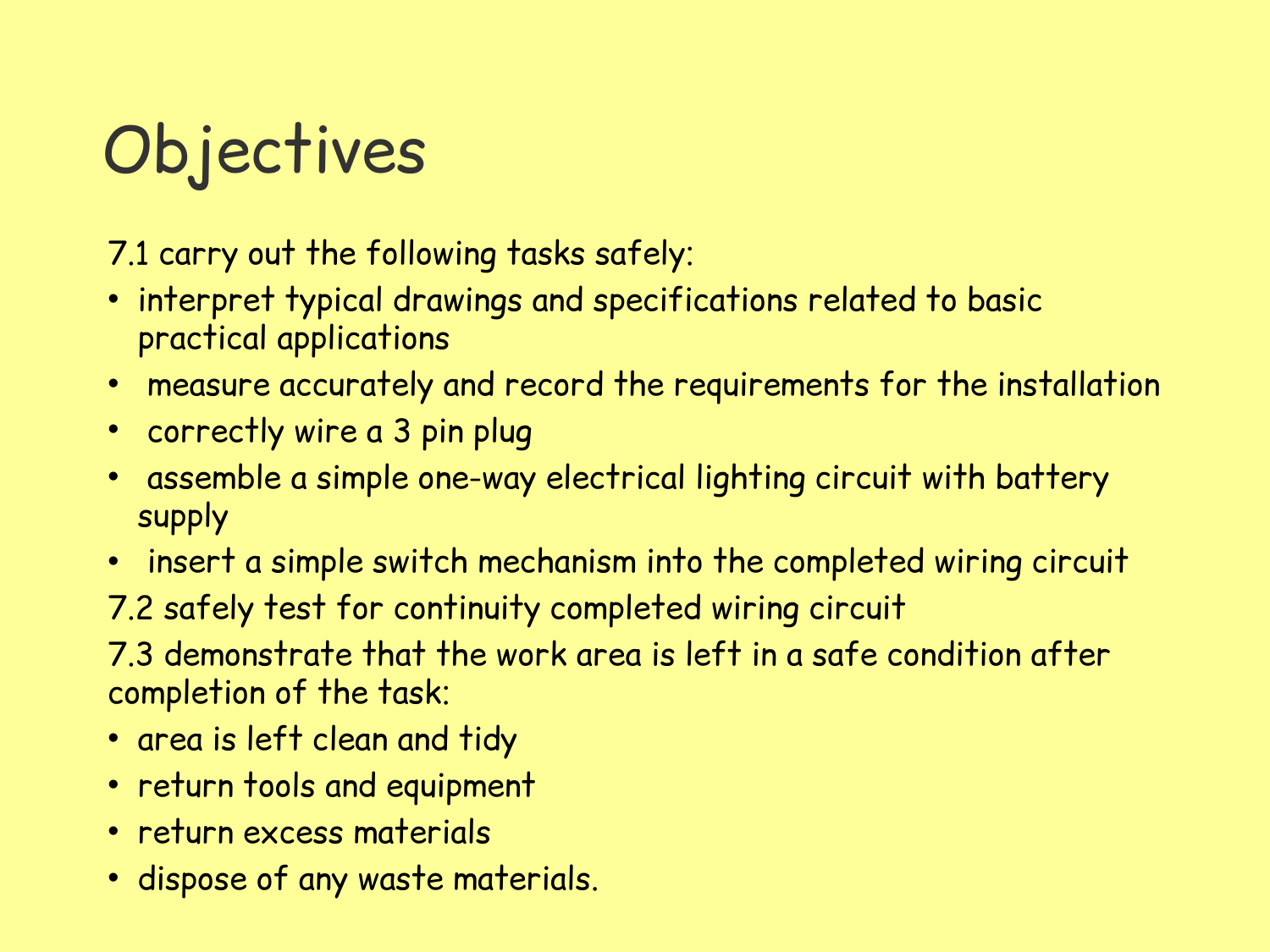

Objectives
7.1 carry out the following tasks safely:
interpret typical drawings and specifications related to basic practical applications
 measure accurately and record the requirements for the installation
 correctly wire a 3 pin plug
 assemble a simple one-way electrical lighting circuit with battery supply
 insert a simple switch mechanism into the completed wiring circuit
7.2 safely test for continuity completed wiring circuit
7.3 demonstrate that the work area is left in a safe condition after completion of the task:
area is left clean and tidy
return tools and equipment
return excess materials
dispose of any waste materials.